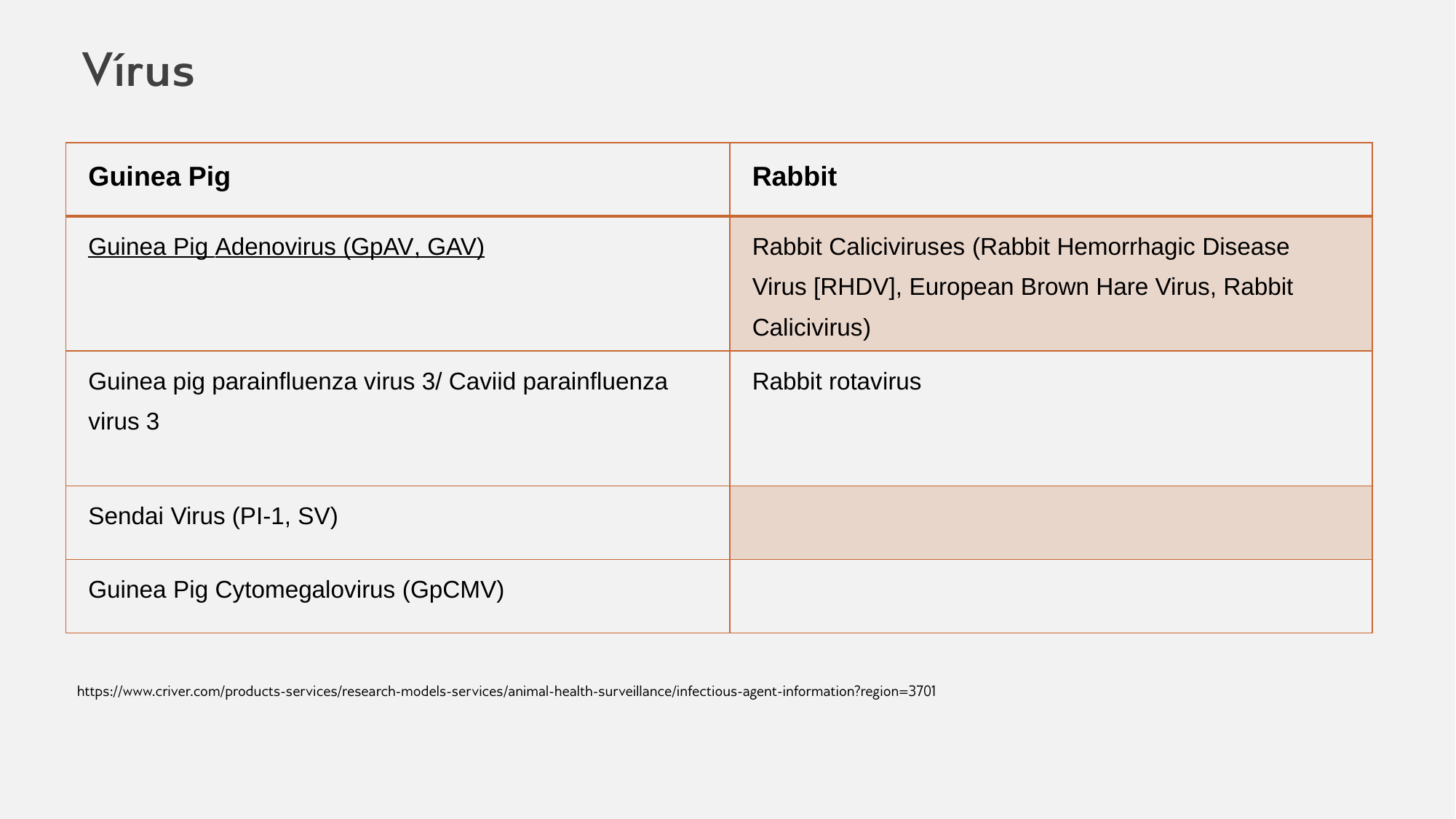

Vírus
| Guinea Pig | Rabbit |
| --- | --- |
| Guinea Pig Adenovirus (GpAV, GAV) | Rabbit Caliciviruses (Rabbit Hemorrhagic Disease Virus [RHDV], European Brown Hare Virus, Rabbit Calicivirus) |
| Guinea pig parainfluenza virus 3/ Caviid parainfluenza virus 3 | Rabbit rotavirus |
| Sendai Virus (PI-1, SV) |  |
| Guinea Pig Cytomegalovirus (GpCMV) |  |
https://www.criver.com/products-services/research-models-services/animal-health-surveillance/infectious-agent-information?region=3701